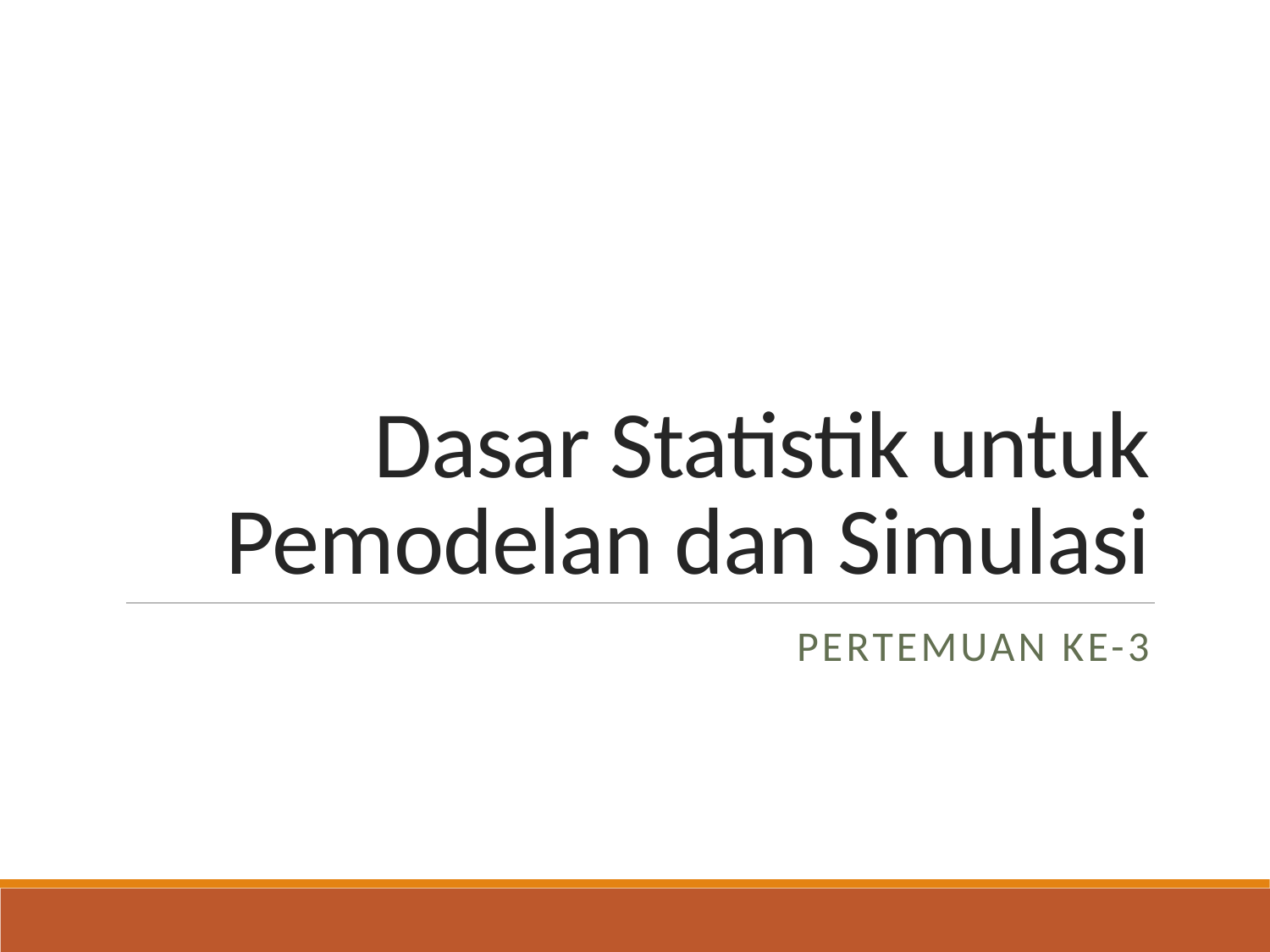

# Dasar Statistik untuk Pemodelan dan Simulasi
Pertemuan ke-3